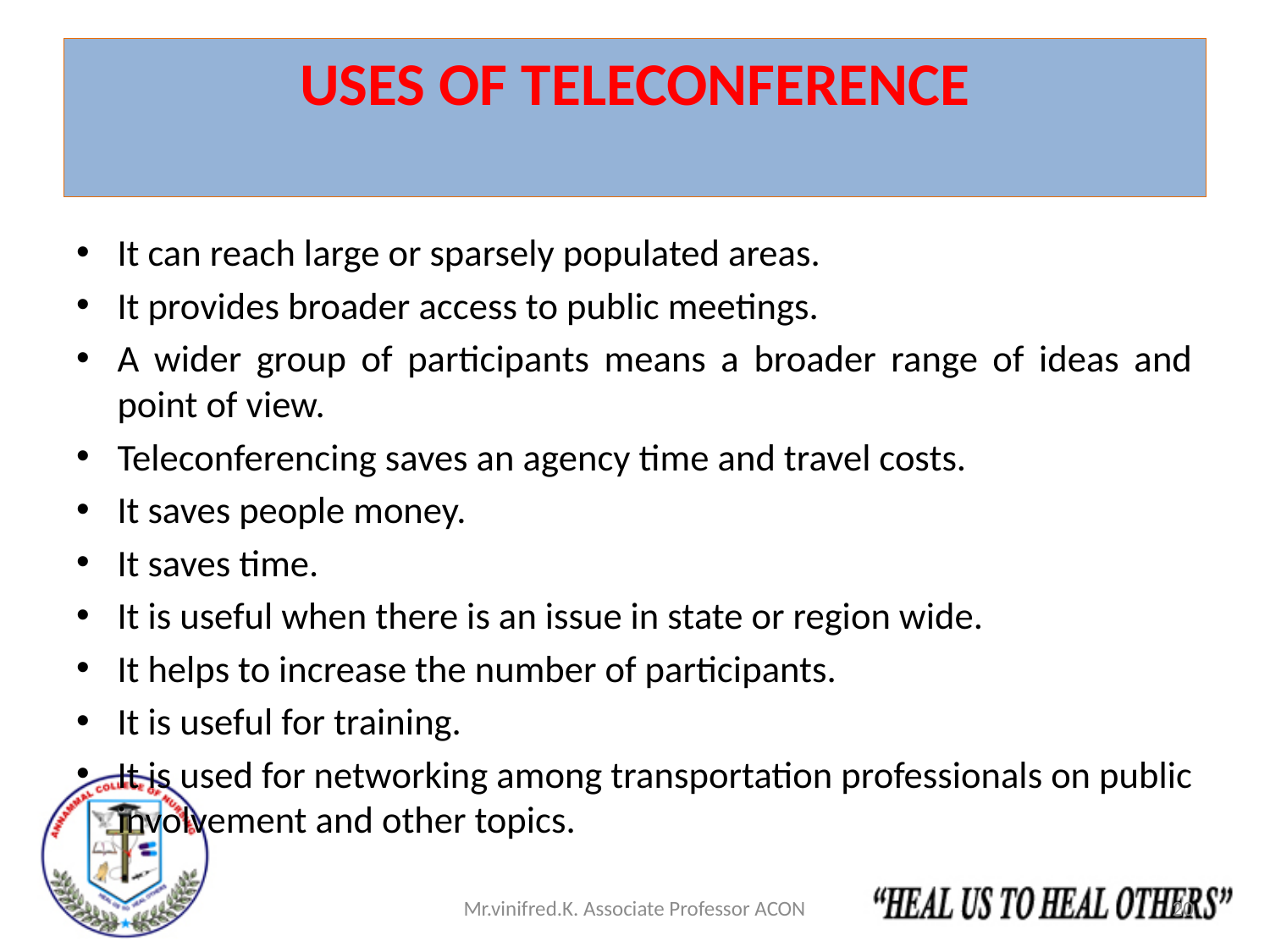

# USES OF TELECONFERENCE
It can reach large or sparsely populated areas.
It provides broader access to public meetings.
A wider group of participants means a broader range of ideas and point of view.
Teleconferencing saves an agency time and travel costs.
It saves people money.
It saves time.
It is useful when there is an issue in state or region wide.
It helps to increase the number of participants.
It is useful for training.
It is used for networking among transportation professionals on public involvement and other topics.

Mr.vinifred.K. Associate Professor ACON
20